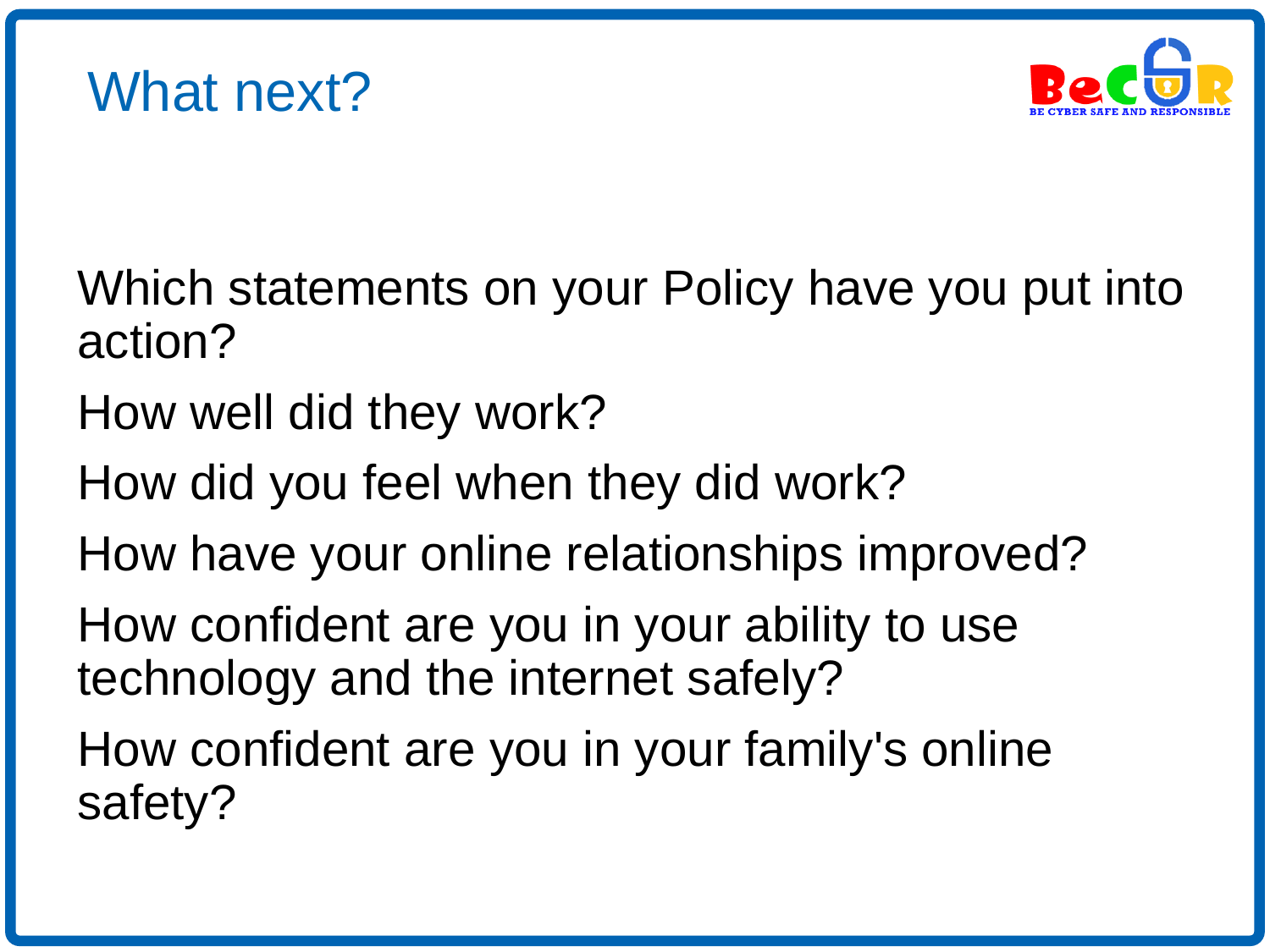

What next?
Which statements on your Policy have you put into action?
How well did they work?
How did you feel when they did work?
How have your online relationships improved?
How confident are you in your ability to use technology and the internet safely?
How confident are you in your family's online safety?